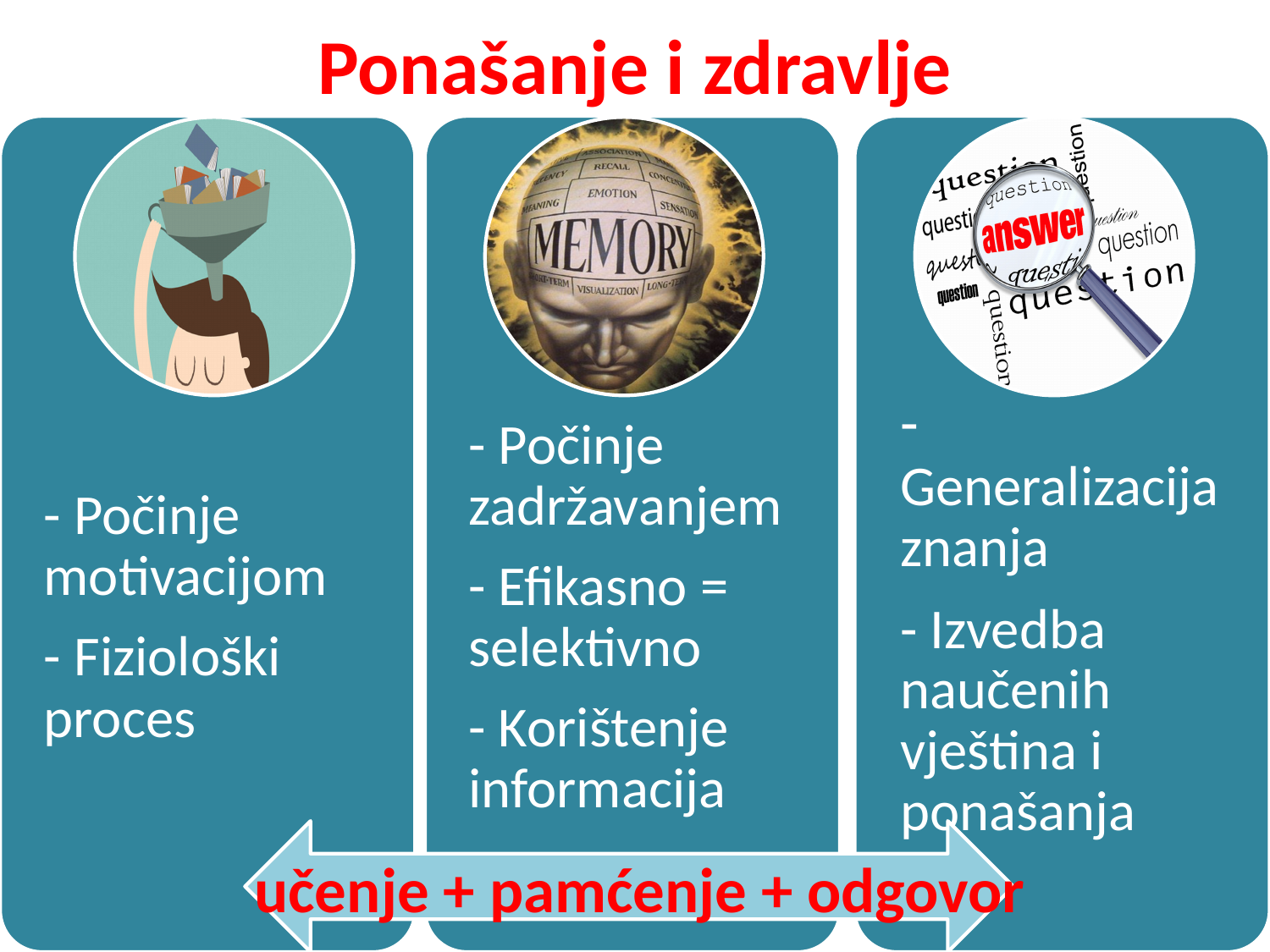

# Ponašanje i zdravlje

- Počinje  motivacijom
- Fiziološki proces
- Počinje  zadržavanjem
- Efikasno = selektivno
- Korištenje informacija
-Generalizacija znanja
- Izvedba naučenih vještina i ponašanja
učenje + pamćenje + odgovor